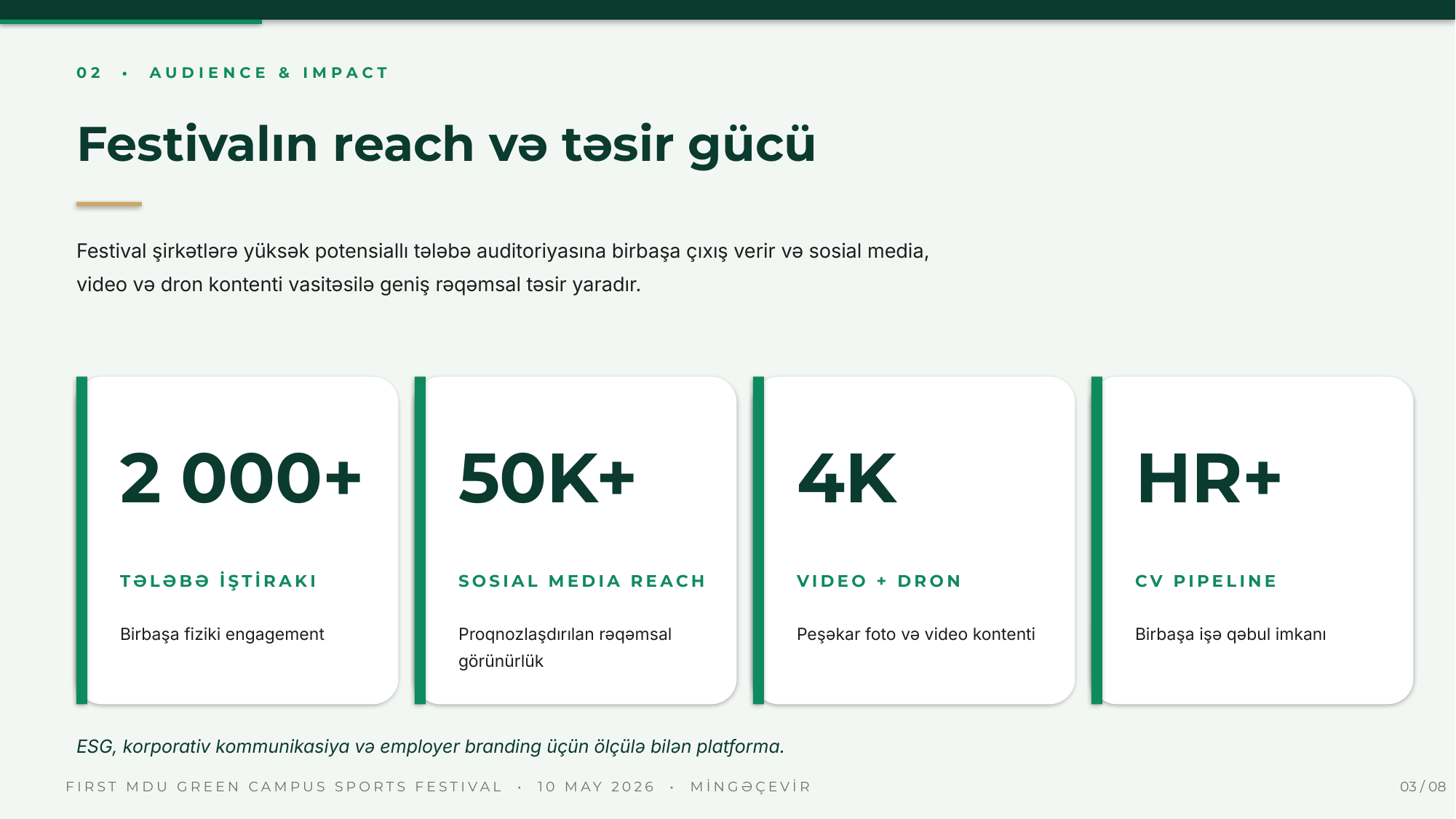

02  •  AUDIENCE & IMPACT
Festivalın reach və təsir gücü

Festival şirkətlərə yüksək potensiallı tələbə auditoriyasına birbaşa çıxış verir və sosial media,
video və dron kontenti vasitəsilə geniş rəqəmsal təsir yaradır.

2 000+
50K+
4K
HR+
TƏLƏBƏ İŞTİRAKI
SOSIAL MEDIA REACH
VIDEO + DRON
CV PIPELINE
Birbaşa fiziki engagement
Proqnozlaşdırılan rəqəmsal görünürlük
Peşəkar foto və video kontenti
Birbaşa işə qəbul imkanı
ESG, korporativ kommunikasiya və employer branding üçün ölçülə bilən platforma.
FIRST MDU GREEN CAMPUS SPORTS FESTIVAL  •  10 MAY 2026  •  MİNGƏÇEVİR
03 / 08